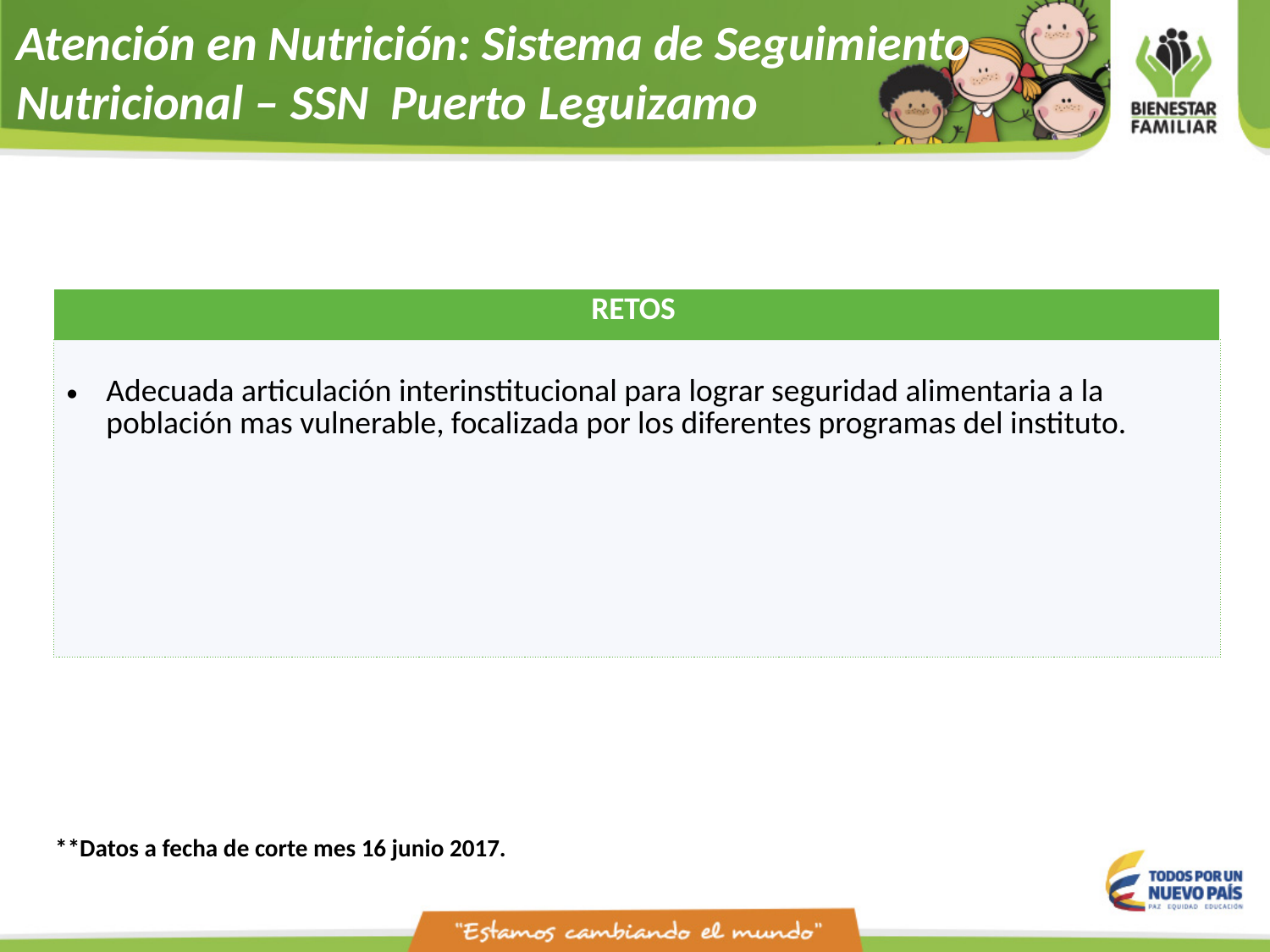

Atención en Nutrición: Sistema de Seguimiento Nutricional – SSN  Puerto Leguizamo
| RETOS |
| --- |
| Adecuada articulación interinstitucional para lograr seguridad alimentaria a la población mas vulnerable, focalizada por los diferentes programas del instituto. |
**Datos a fecha de corte mes 16 junio 2017.